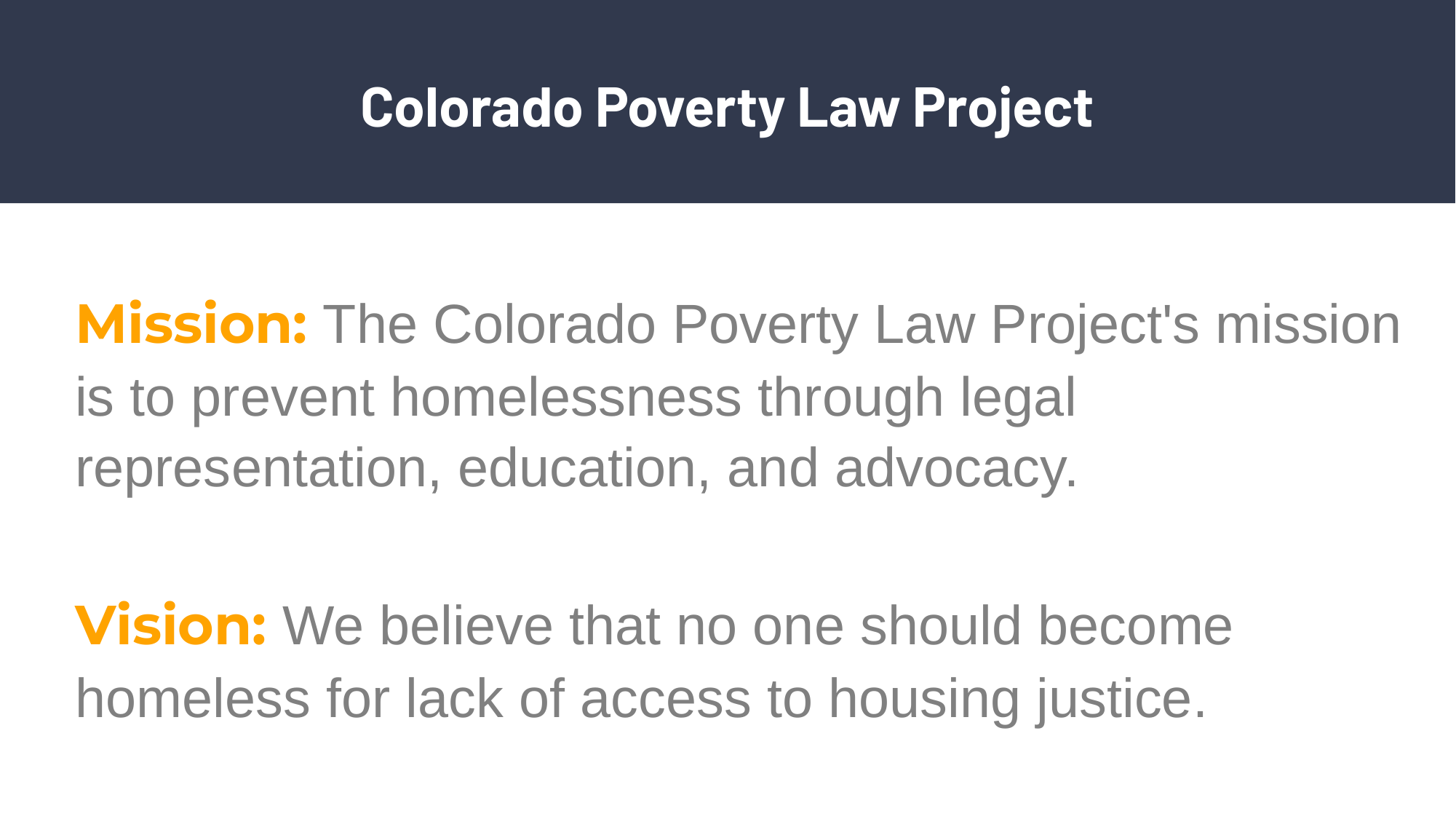

# Colorado Poverty Law Project
Mission: The Colorado Poverty Law Project's mission is to prevent homelessness through legal representation, education, and advocacy.

​Vision: We believe that no one should become homeless for lack of access to housing justice.